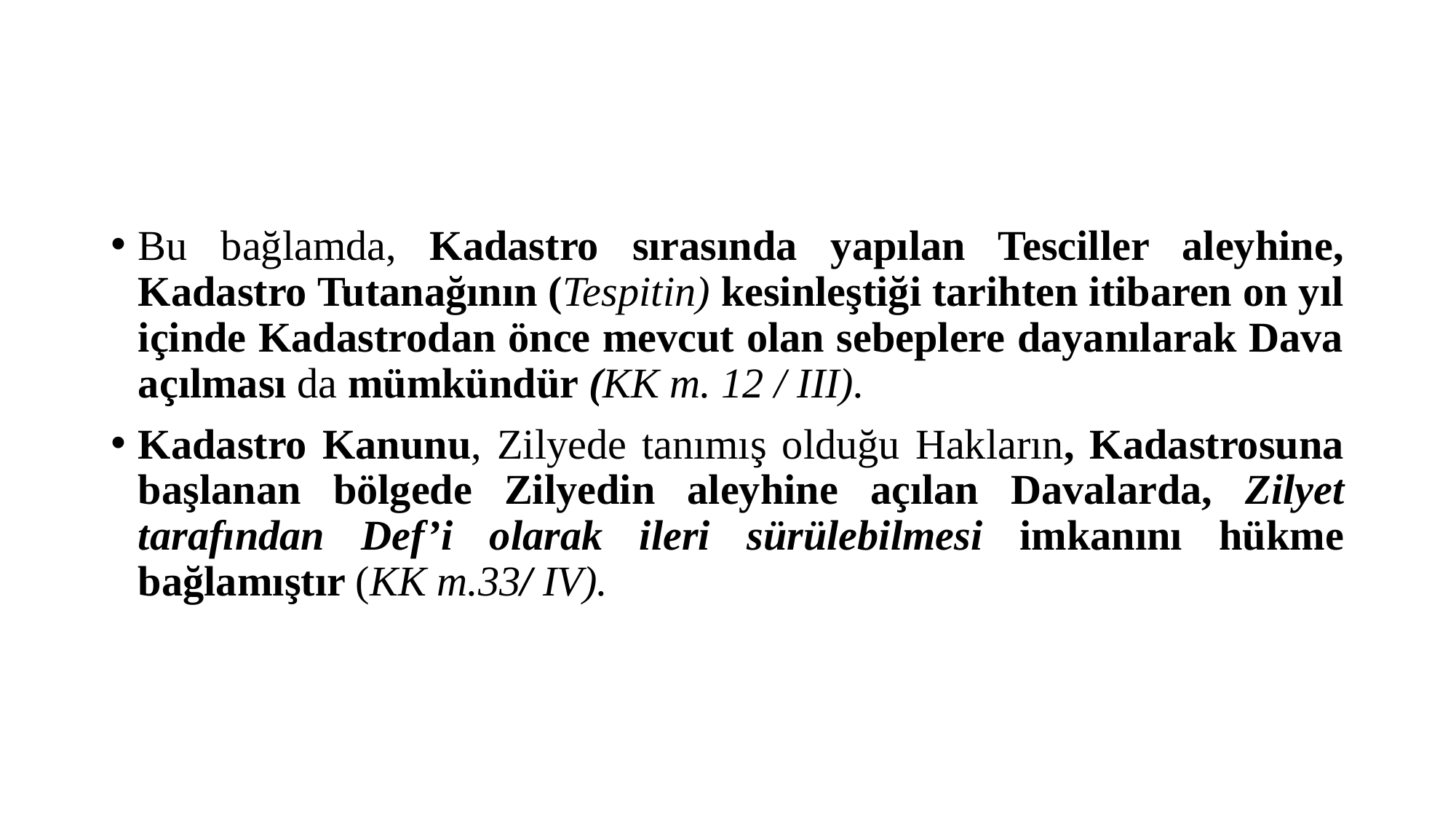

#
Bu bağlamda, Kadastro sırasında yapılan Tesciller aleyhine, Kadastro Tutanağının (Tespitin) kesinleştiği tarihten itibaren on yıl içinde Kadastrodan önce mevcut olan sebeplere dayanılarak Dava açılması da mümkündür (KK m. 12 / III).
Kadastro Kanunu, Zilyede tanımış olduğu Hakların, Kadastrosuna başlanan bölgede Zilyedin aleyhine açılan Davalarda, Zilyet tarafından Def’i olarak ileri sürülebilmesi imkanını hükme bağlamıştır (KK m.33/ IV).